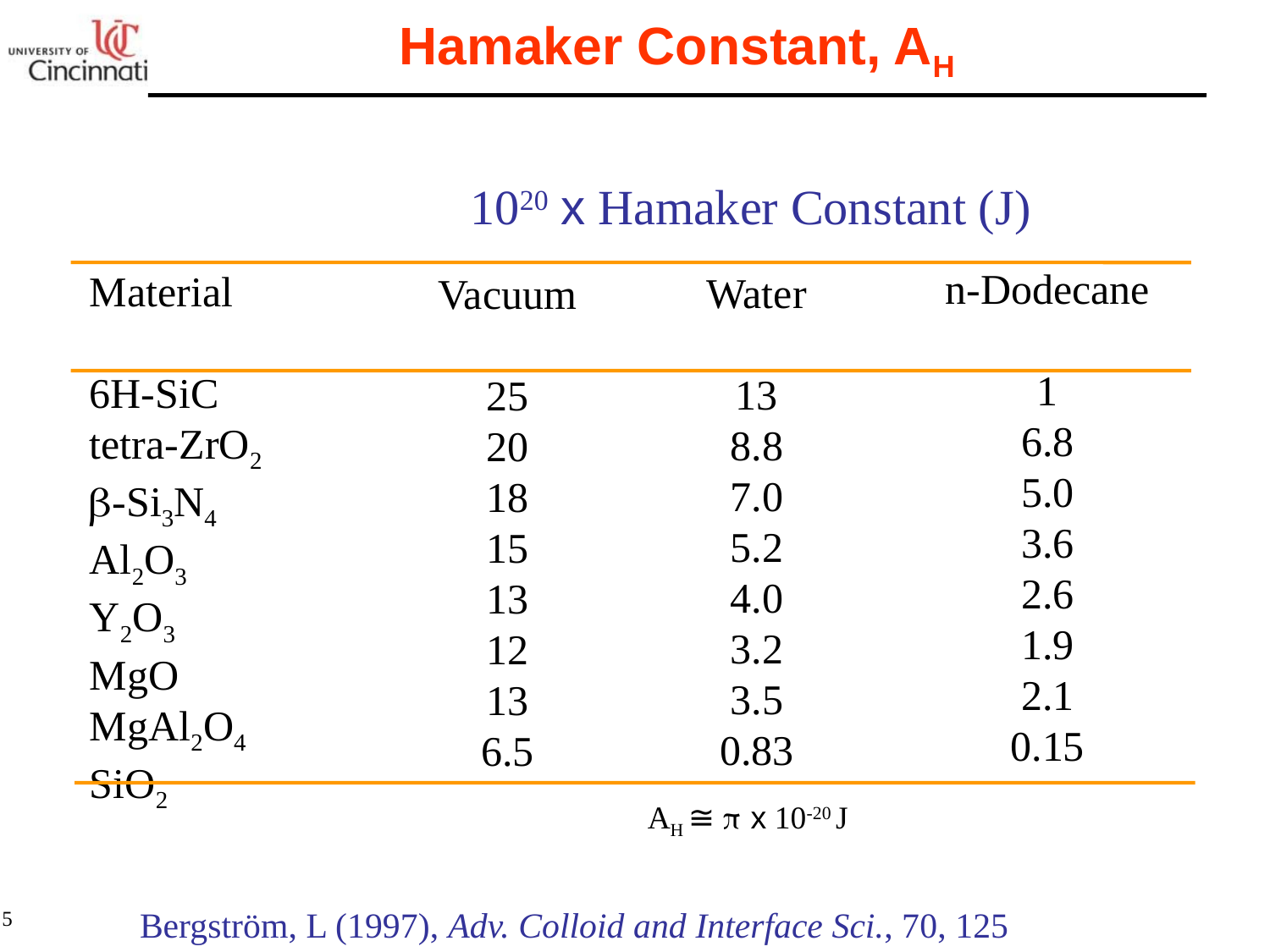

Hamaker Constant, AH
1020 x Hamaker Constant (J)

Vacuum

25
20
18
15
13
12
13
6.5
n-Dodecane

1
6.8
5.0
3.6
2.6
1.9
2.1
0.15
Material

6H-SiC
tetra-ZrO2
β-Si3N4
Al2O3
Y2O3
MgO
MgAl2O4
SiO2
Water

13
8.8
7.0
5.2
4.0
3.2
3.5
0.83

AH ≅ π x 10-20 J
Bergström, L (1997), Adv. Colloid and Interface Sci., 70, 125